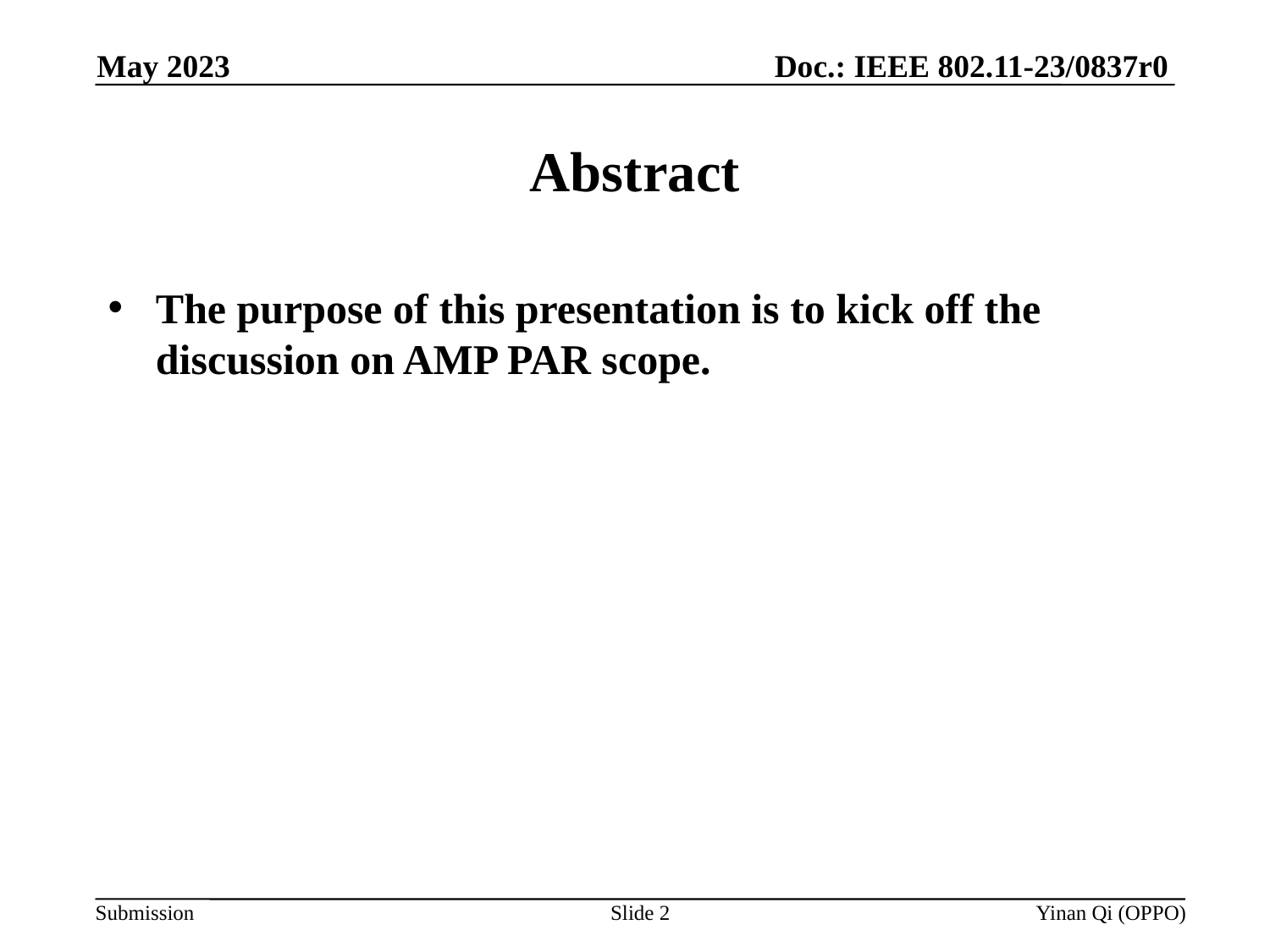

Doc.: IEEE 802.11-23/0837r0
May 2023
# Abstract
The purpose of this presentation is to kick off the discussion on AMP PAR scope.
Slide 2
Yinan Qi (OPPO)